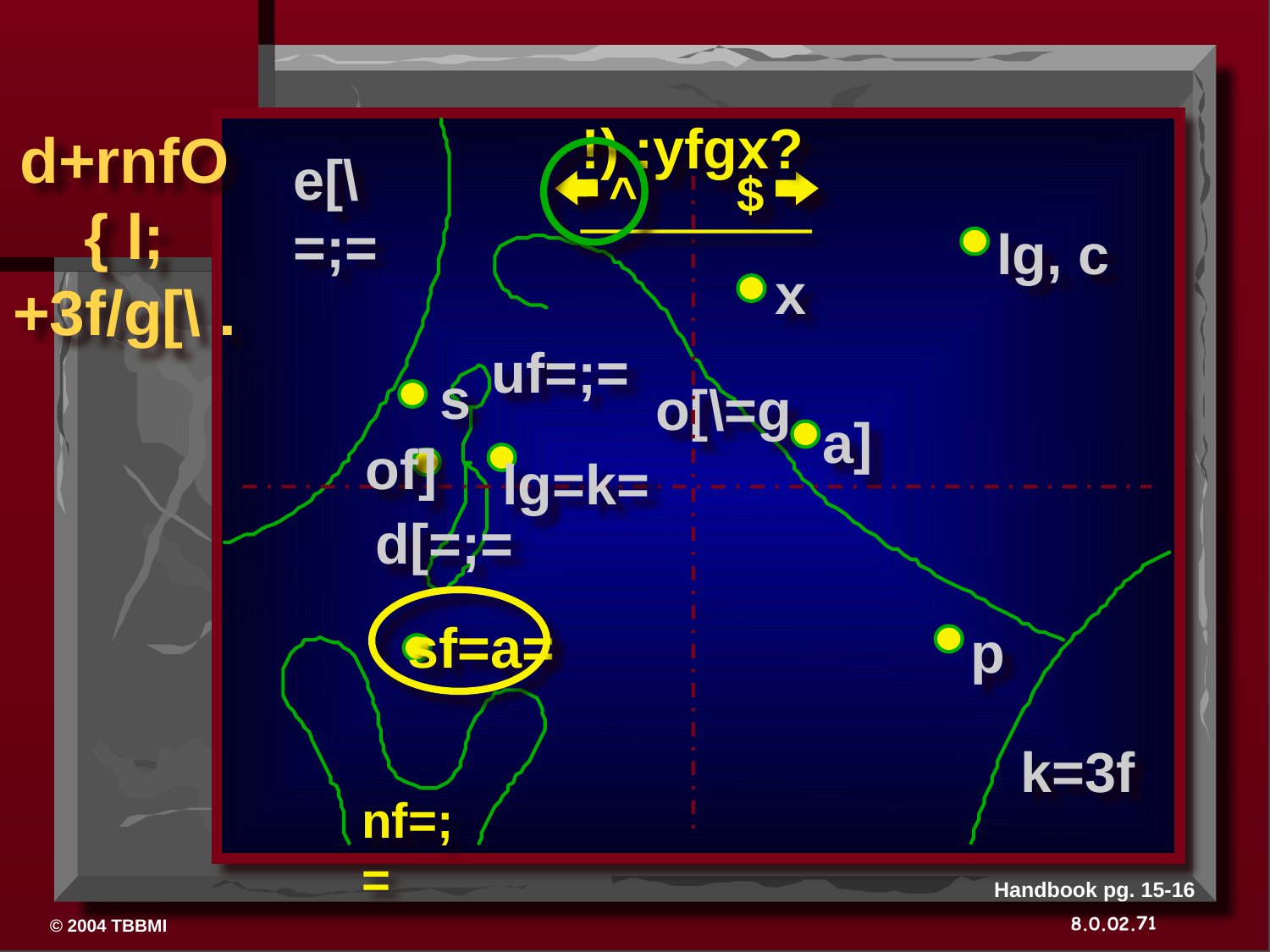

!) :yfgx?

e[\=;=

^
$

lg, c

x

uf=;=

s

o[\=g

a]

of]
lg=k=

d[=;=

sf=a=

p

k=3f

nf=;=

Handbook pg. 15-16
71